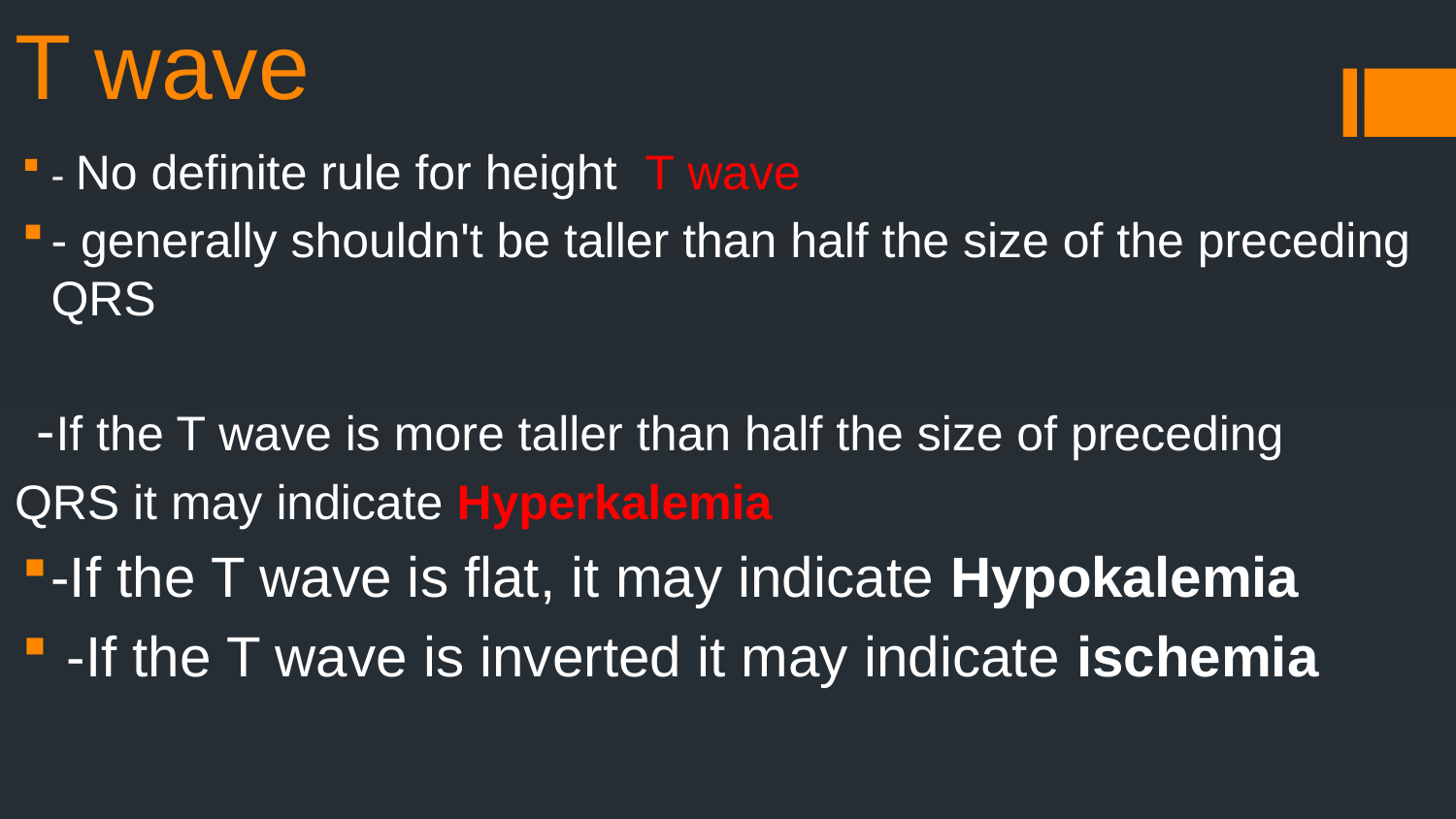

# T wave
- No definite rule for height  T wave
- generally shouldn't be taller than half the size of the preceding QRS

  -If the T wave is more taller than half the size of preceding
QRS it may indicate Hyperkalemia
-If the T wave is flat, it may indicate Hypokalemia
 -If the T wave is inverted it may indicate ischemia